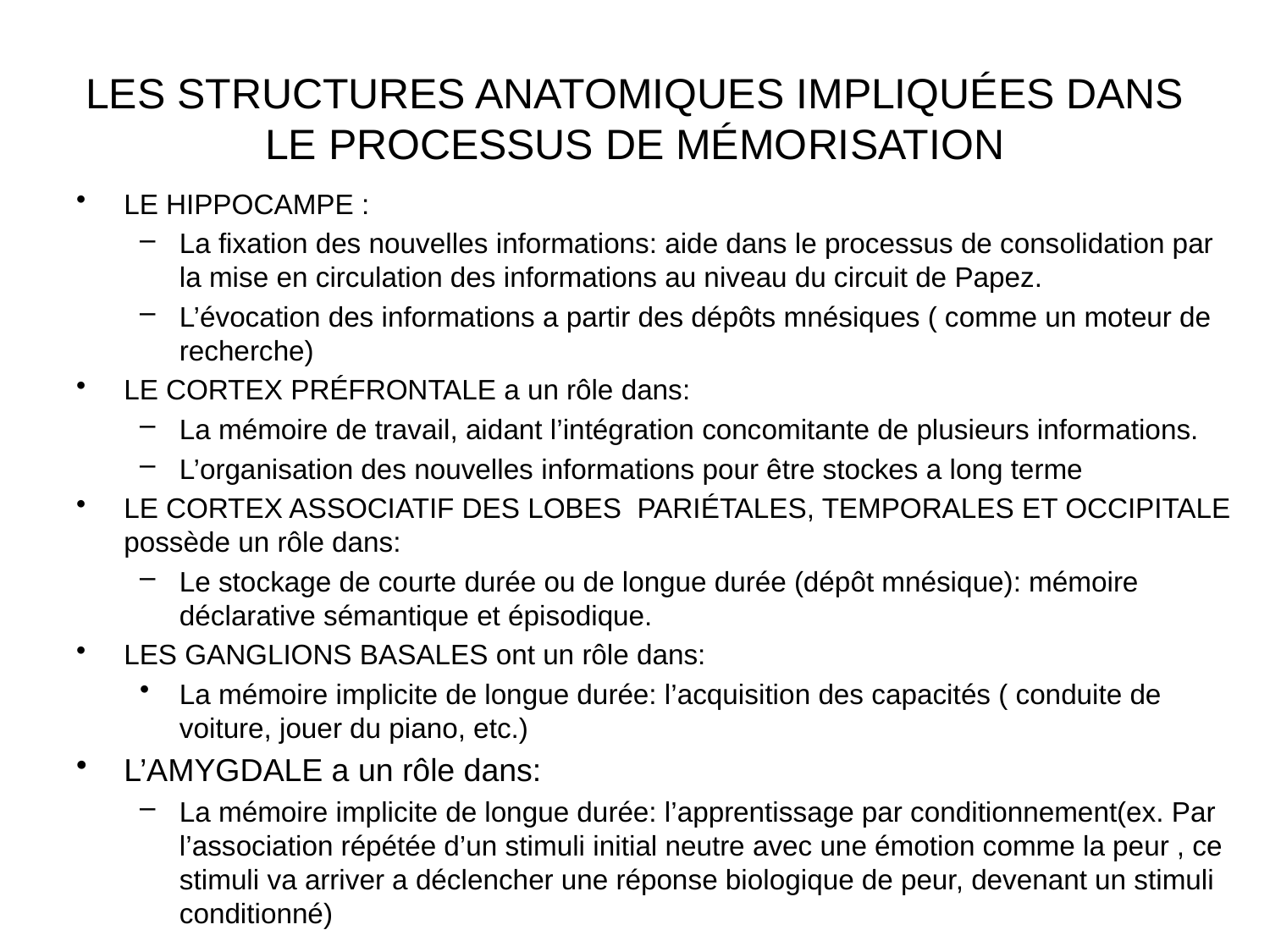

# LES STRUCTURES ANATOMIQUES IMPLIQUÉES DANS LE PROCESSUS DE MÉMORISATION
LE HIPPOCAMPE :
La fixation des nouvelles informations: aide dans le processus de consolidation par la mise en circulation des informations au niveau du circuit de Papez.
L’évocation des informations a partir des dépôts mnésiques ( comme un moteur de recherche)
LE CORTEX PRÉFRONTALE a un rôle dans:
La mémoire de travail, aidant l’intégration concomitante de plusieurs informations.
L’organisation des nouvelles informations pour être stockes a long terme
LE CORTEX ASSOCIATIF DES LOBES  PARIÉTALES, TEMPORALES ET OCCIPITALE possède un rôle dans:
Le stockage de courte durée ou de longue durée (dépôt mnésique): mémoire déclarative sémantique et épisodique.
LES GANGLIONS BASALES ont un rôle dans:
La mémoire implicite de longue durée: l’acquisition des capacités ( conduite de voiture, jouer du piano, etc.)
L’AMYGDALE a un rôle dans:
La mémoire implicite de longue durée: l’apprentissage par conditionnement(ex. Par l’association répétée d’un stimuli initial neutre avec une émotion comme la peur , ce stimuli va arriver a déclencher une réponse biologique de peur, devenant un stimuli conditionné)